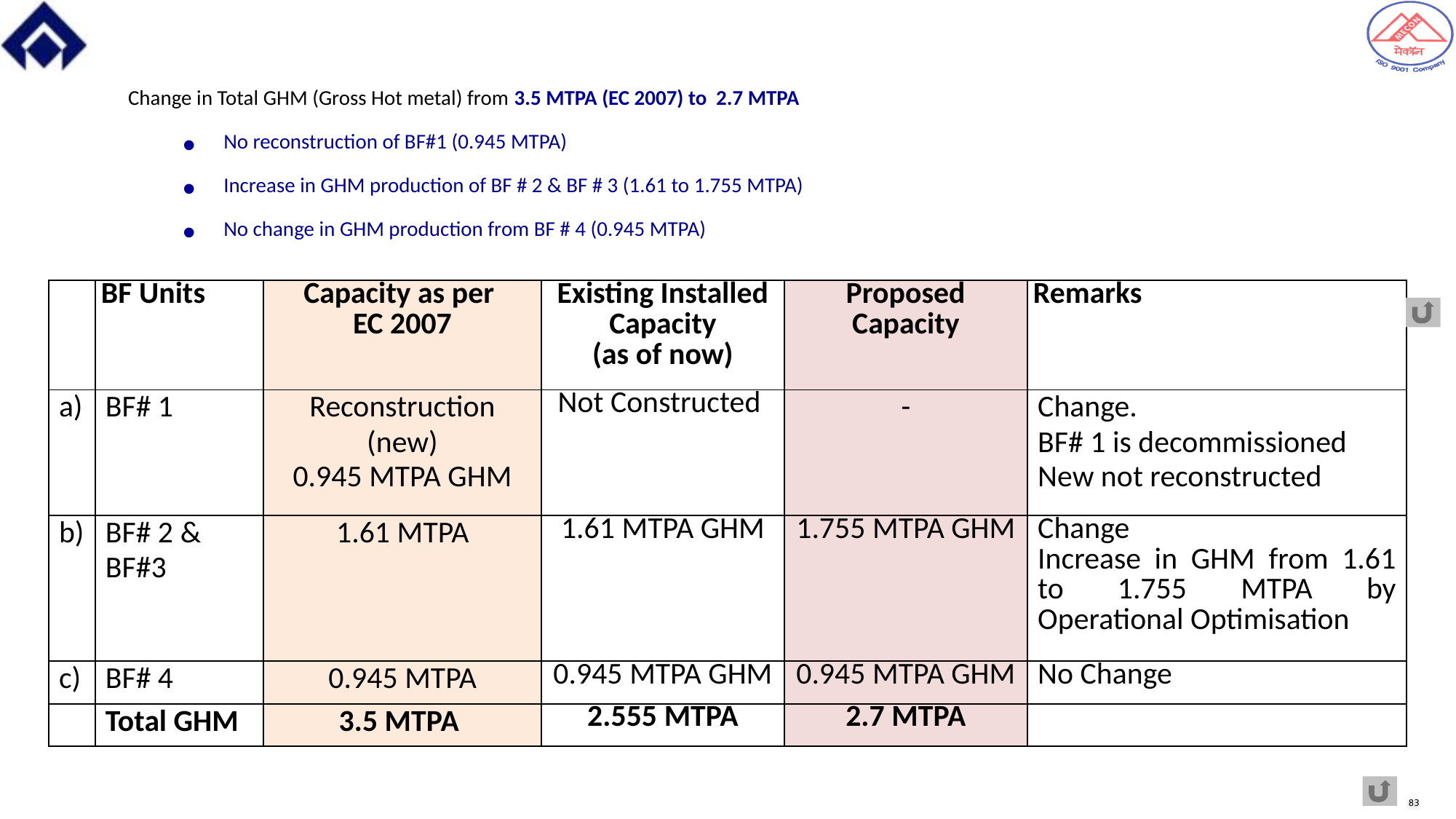

Change in Total GHM (Gross Hot metal) from 3.5 MTPA (EC 2007) to  2.7 MTPA
No reconstruction of BF#1 (0.945 MTPA)
Increase in GHM production of BF # 2 & BF # 3 (1.61 to 1.755 MTPA)
No change in GHM production from BF # 4 (0.945 MTPA)
|  | BF Units | Capacity as per EC 2007 | Existing Installed Capacity (as of now) | Proposed Capacity | Remarks |
| --- | --- | --- | --- | --- | --- |
|  | BF# 1 | Reconstruction (new) 0.945 MTPA GHM | Not Constructed | - | Change. BF# 1 is decommissioned New not reconstructed |
| b) | BF# 2 & BF#3 | 1.61 MTPA | 1.61 MTPA GHM | 1.755 MTPA GHM | Change Increase in GHM from 1.61 to 1.755 MTPA by Operational Optimisation |
| c) | BF# 4 | 0.945 MTPA | 0.945 MTPA GHM | 0.945 MTPA GHM | No Change |
|  | Total GHM | 3.5 MTPA | 2.555 MTPA | 2.7 MTPA |  |